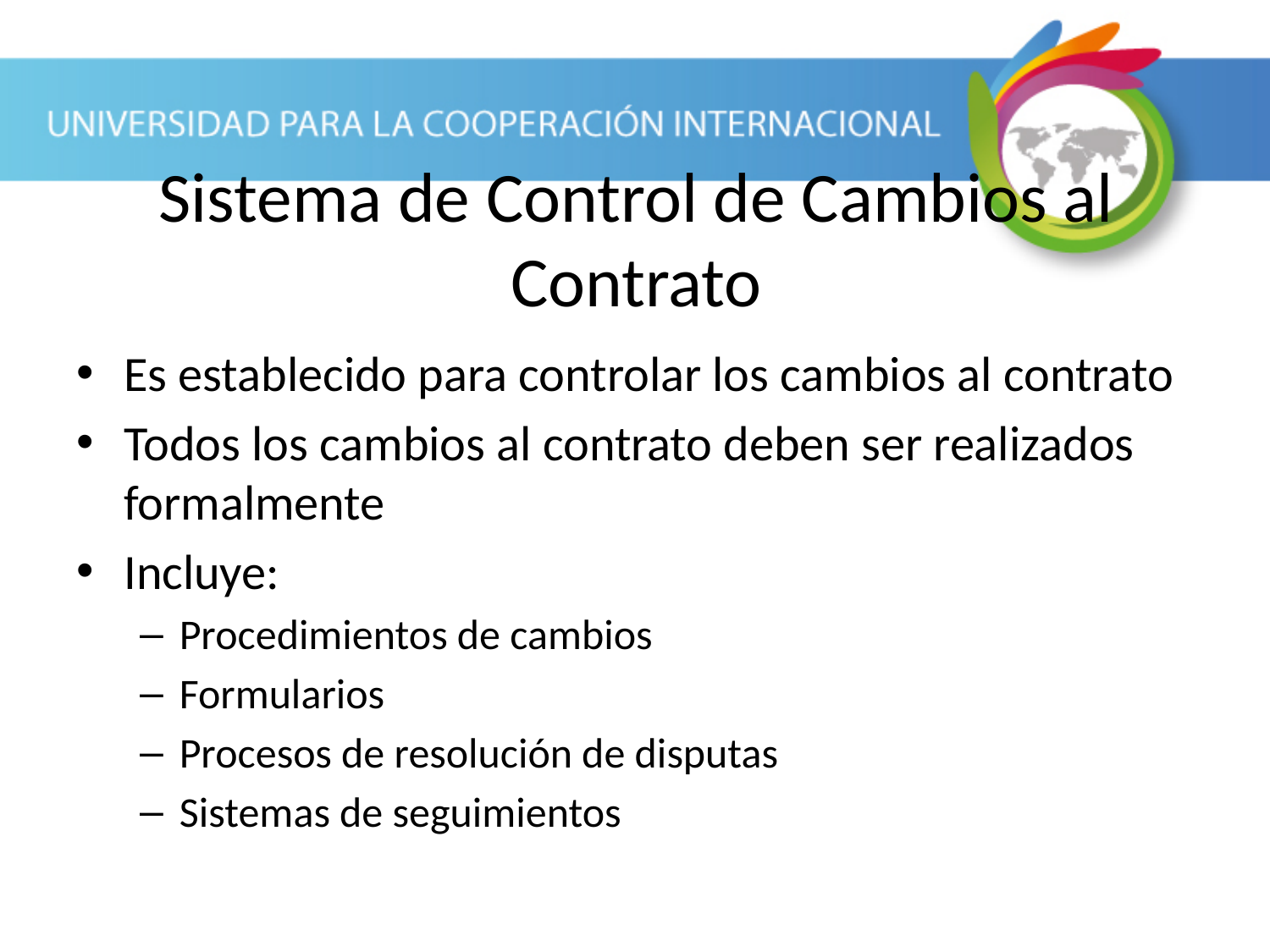

Sistema de Control de Cambios al Contrato
Es establecido para controlar los cambios al contrato
Todos los cambios al contrato deben ser realizados formalmente
Incluye:
Procedimientos de cambios
Formularios
Procesos de resolución de disputas
Sistemas de seguimientos